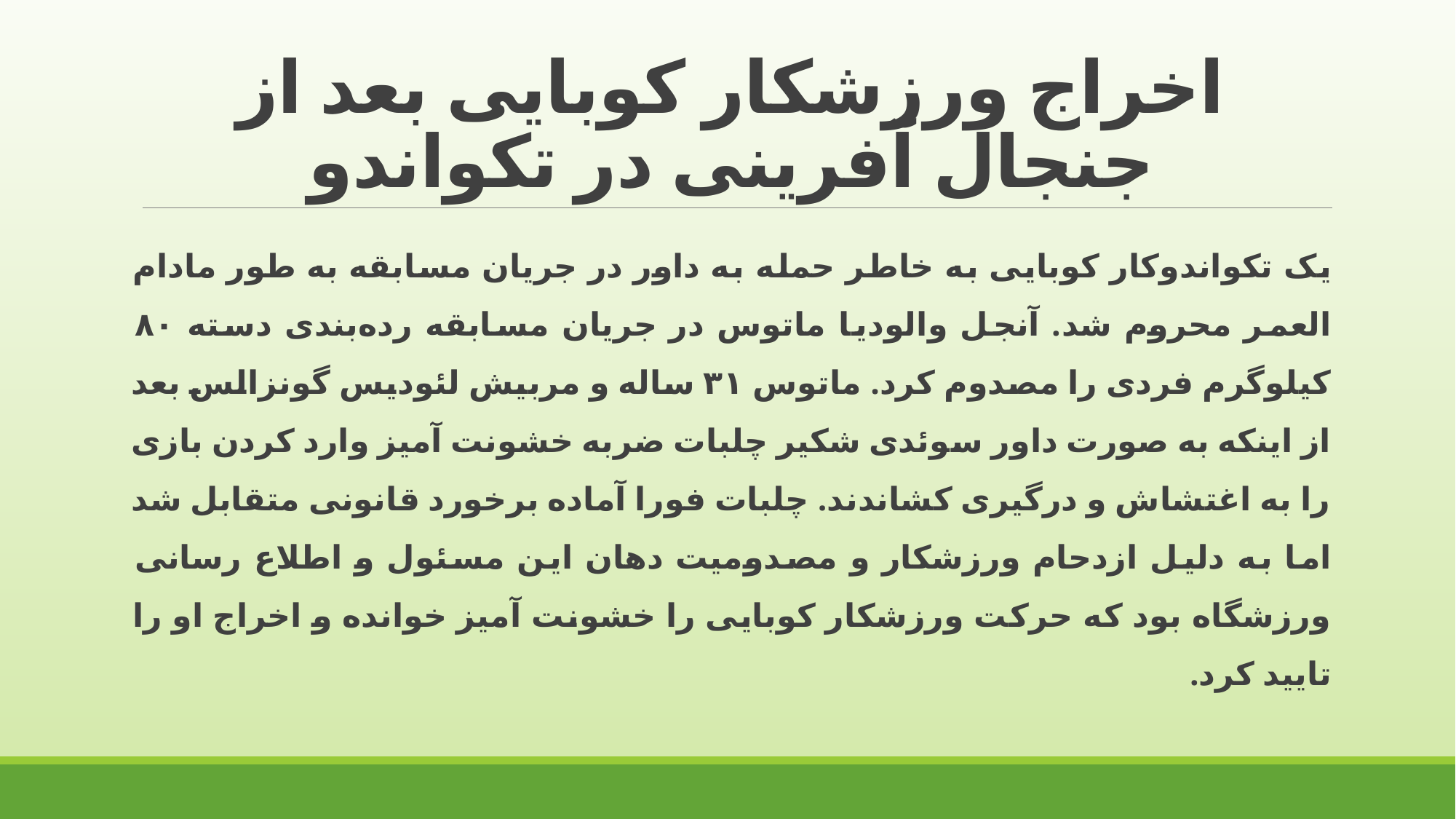

# اخراج ورزشکار کوبایی بعد از جنجال آفرینی در تکواندو
یک تکواندوکار کوبایی به خاطر حمله به داور در جریان مسابقه به طور مادام العمر محروم شد. آنجل والودیا ماتوس در جریان مسابقه رده‌بندی دسته ۸۰ کیلوگرم فردی را مصدوم کرد. ماتوس ۳۱ ساله و مربیش لئودیس گونزالس بعد از اینکه به صورت داور سوئدی شکیر چلبات ضربه خشونت آمیز وارد کردن بازی را به اغتشاش و درگیری کشاندند. چلبات فورا آماده برخورد قانونی متقابل شد اما به دلیل ازدحام ورزشکار و مصدومیت دهان این مسئول و اطلاع رسانی ورزشگاه بود که حرکت ورزشکار کوبایی را خشونت آمیز خوانده و اخراج او را تایید کرد.